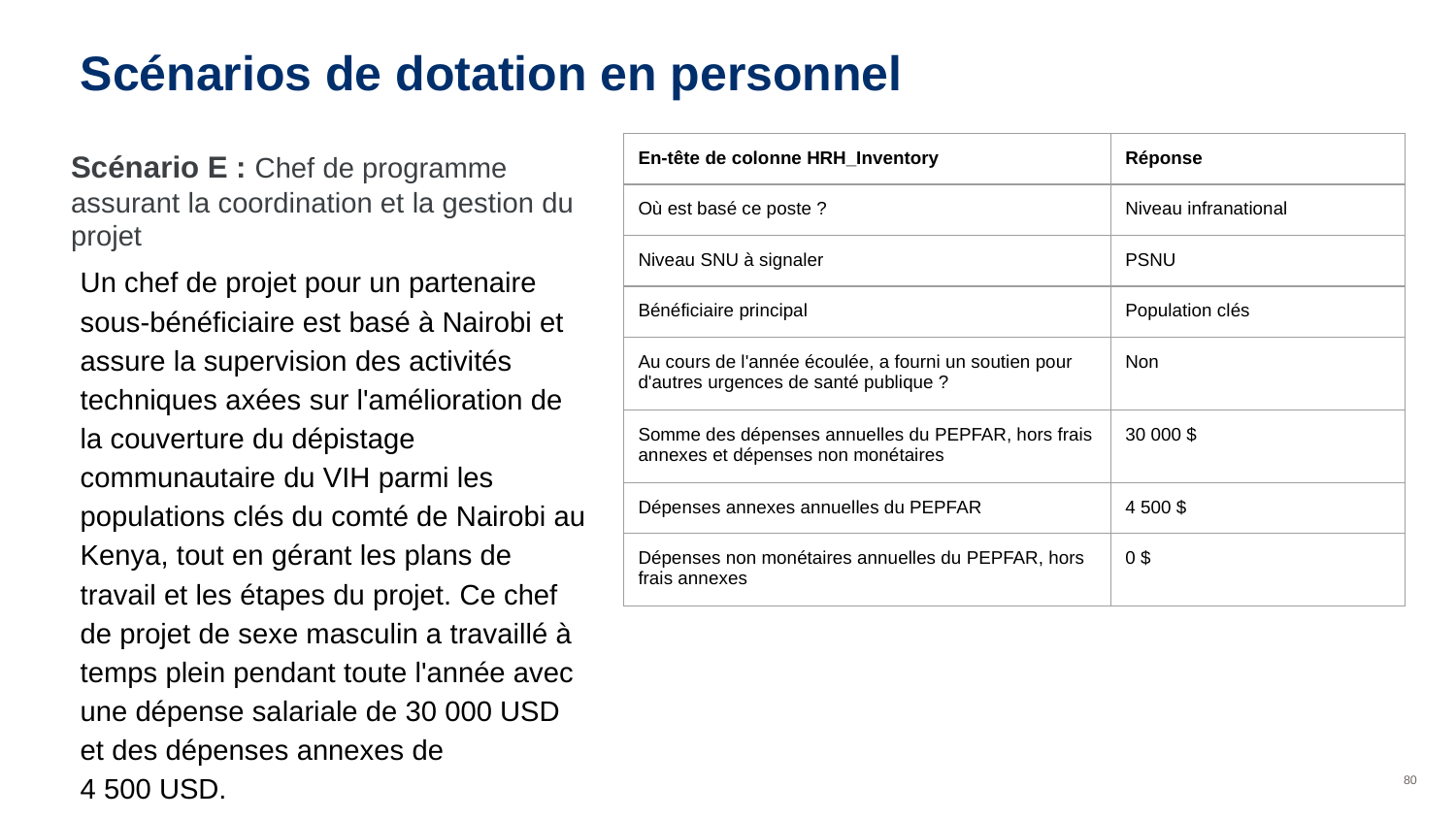

# Scénarios de dotation en personnel
Scénario E : Chef de programme assurant la coordination et la gestion du projet
| En-tête de colonne HRH\_Inventory | Réponse |
| --- | --- |
| Où est basé ce poste ? | Niveau infranational |
| Niveau SNU à signaler | PSNU |
| Bénéficiaire principal | Population clés |
| Au cours de l'année écoulée, a fourni un soutien pour d'autres urgences de santé publique ? | Non |
| Somme des dépenses annuelles du PEPFAR, hors frais annexes et dépenses non monétaires | 30 000 $ |
| Dépenses annexes annuelles du PEPFAR | 4 500 $ |
| Dépenses non monétaires annuelles du PEPFAR, hors frais annexes | 0 $ |
Un chef de projet pour un partenaire sous-bénéficiaire est basé à Nairobi et assure la supervision des activités techniques axées sur l'amélioration de la couverture du dépistage communautaire du VIH parmi les populations clés du comté de Nairobi au Kenya, tout en gérant les plans de travail et les étapes du projet. Ce chef de projet de sexe masculin a travaillé à temps plein pendant toute l'année avec une dépense salariale de 30 000 USD et des dépenses annexes de 4 500 USD.
80